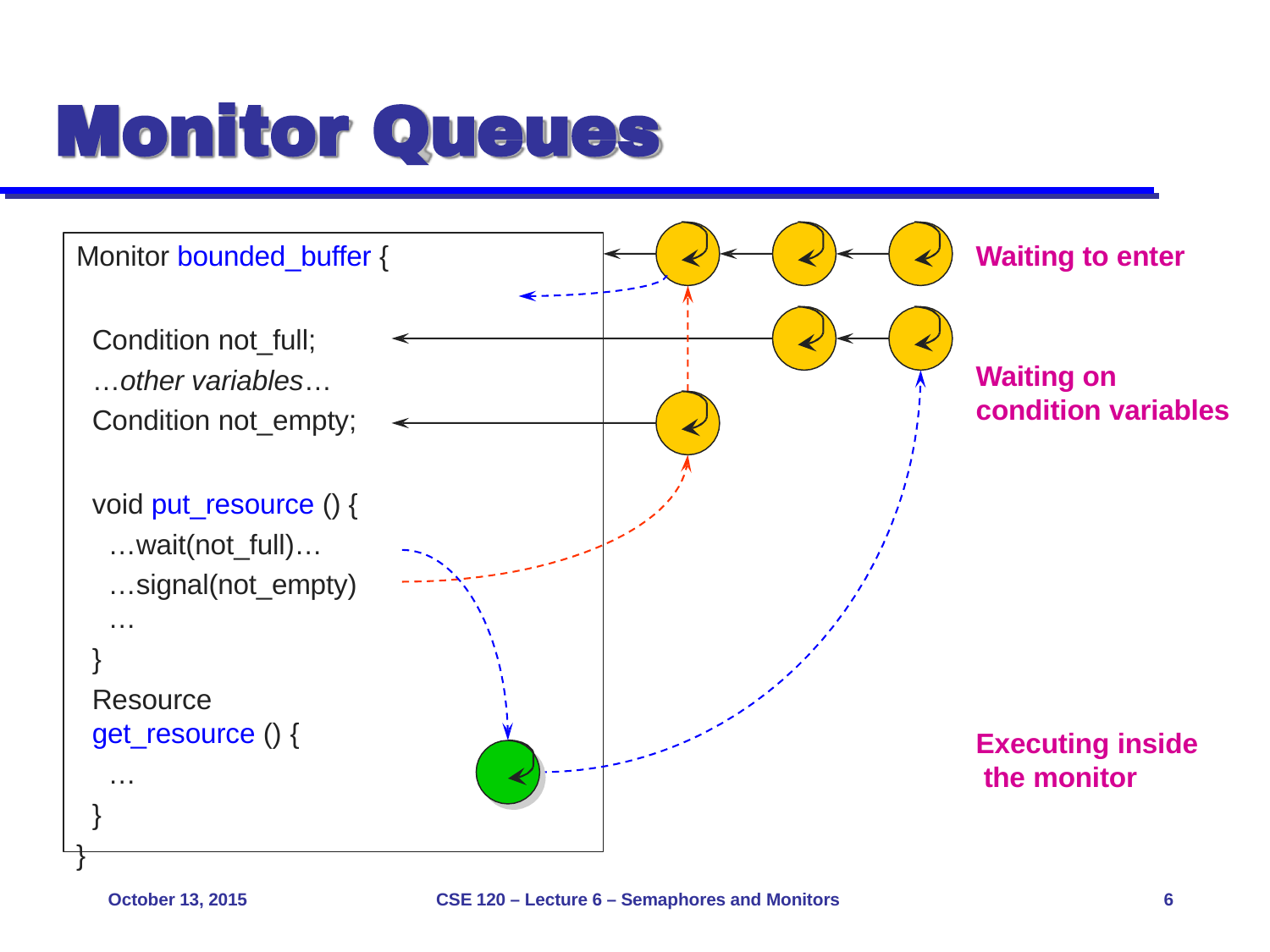

# Monitor Queues

Monitor bounded_buffer {

Condition not_full;
…other variables…  Condition not_empty;

void put_resource () {
…wait(not_full)…
…signal(not_empty)…
}
Resource get_resource () {
…
}
}
Waiting to enter

Waiting on  condition variables

Executing inside  the monitor

October 13, 2015
CSE 120 – Lecture 6 – Semaphores and Monitors
6